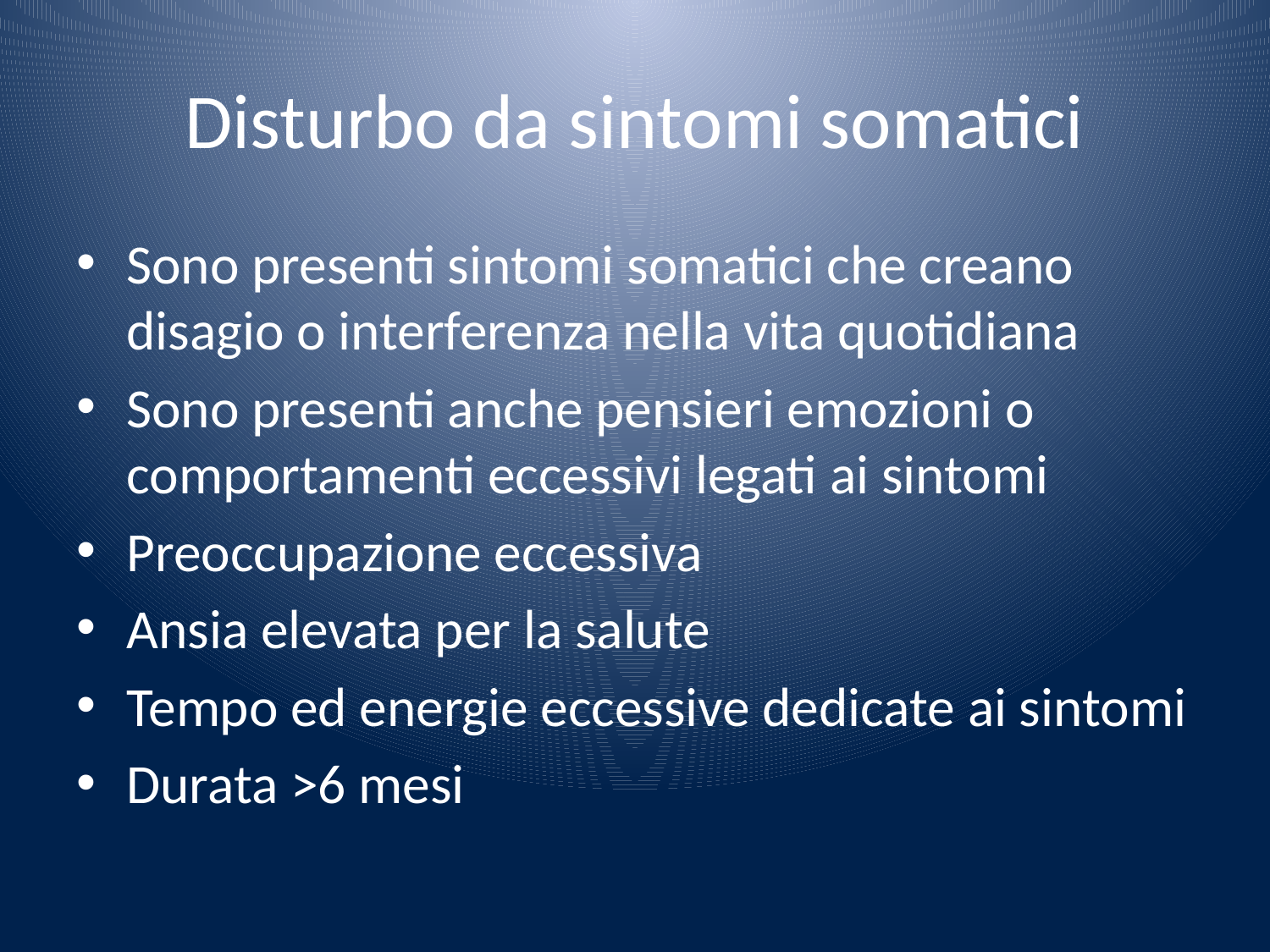

# Disturbo da sintomi somatici
Sono presenti sintomi somatici che creano disagio o interferenza nella vita quotidiana
Sono presenti anche pensieri emozioni o comportamenti eccessivi legati ai sintomi
Preoccupazione eccessiva
Ansia elevata per la salute
Tempo ed energie eccessive dedicate ai sintomi
Durata >6 mesi